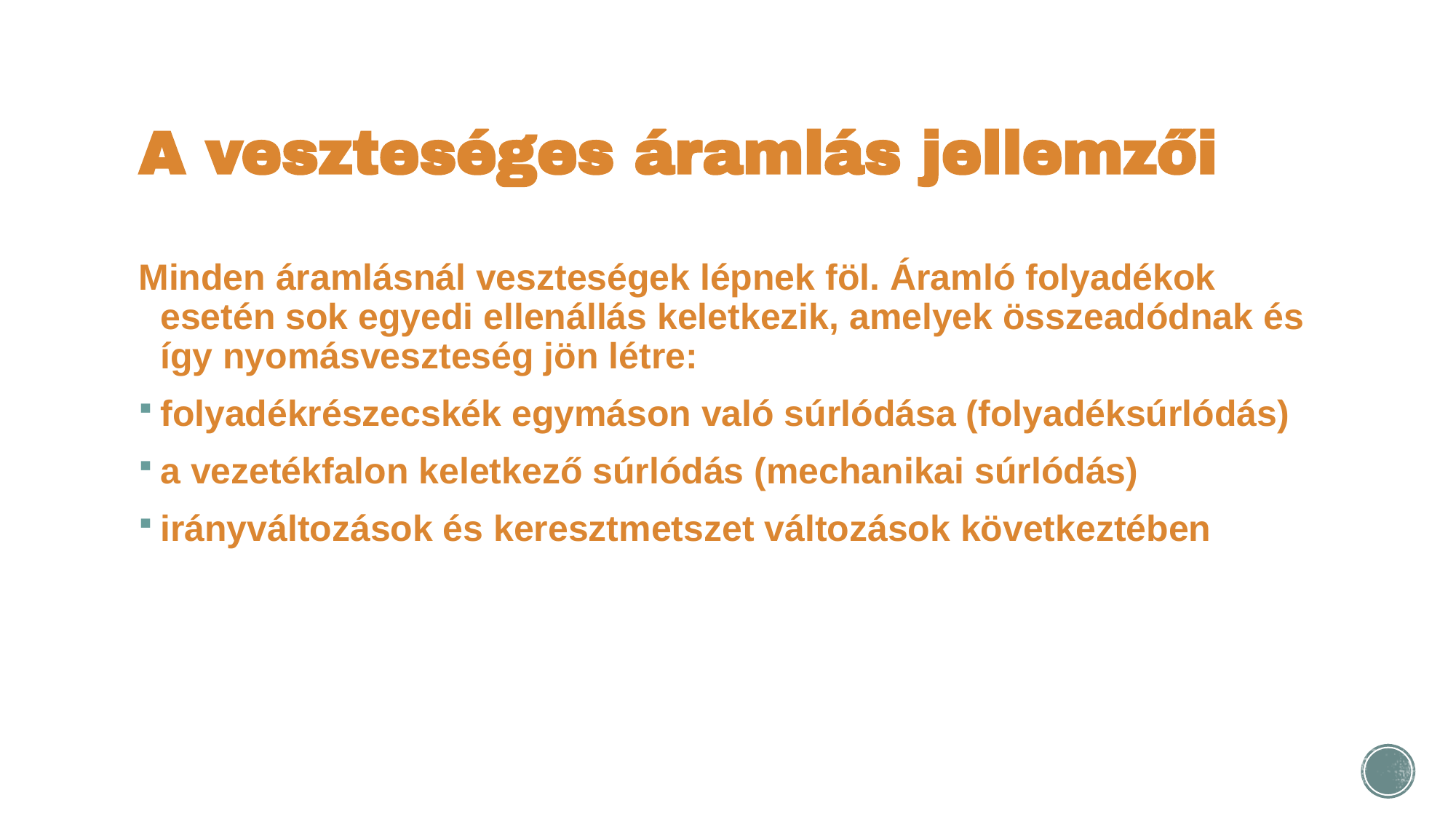

# A veszteséges áramlás jellemzői
Minden áramlásnál veszteségek lépnek föl. Áramló folyadékok esetén sok egyedi ellenállás keletkezik, amelyek összeadódnak és így nyomásveszteség jön létre:
folyadékrészecskék egymáson való súrlódása (folyadéksúrlódás)
a vezetékfalon keletkező súrlódás (mechanikai súrlódás)
irányváltozások és keresztmetszet változások következtében